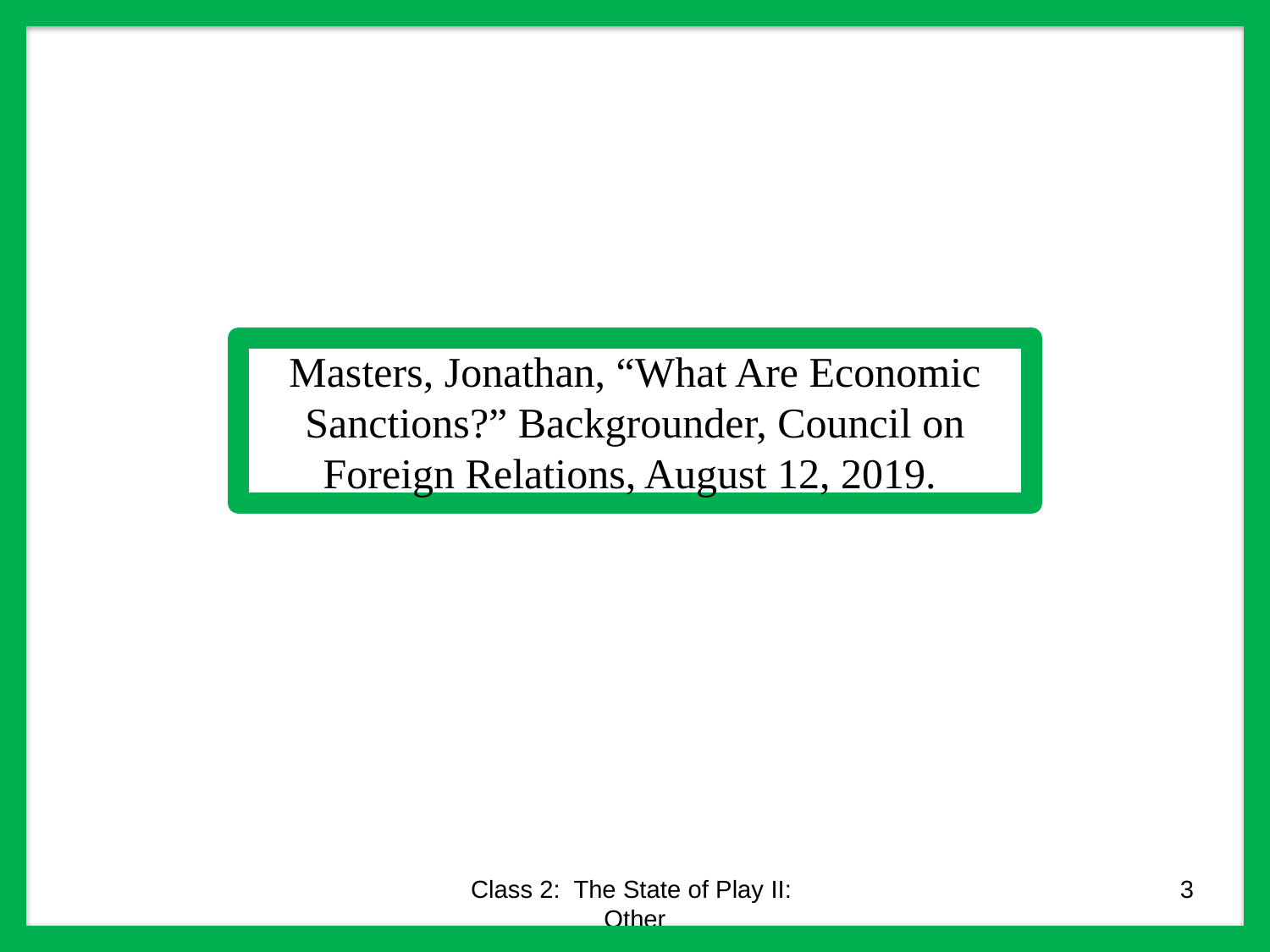

Masters, Jonathan, “What Are Economic Sanctions?” Backgrounder, Council on Foreign Relations, August 12, 2019.
Class 2:  The State of Play II:  Other
3